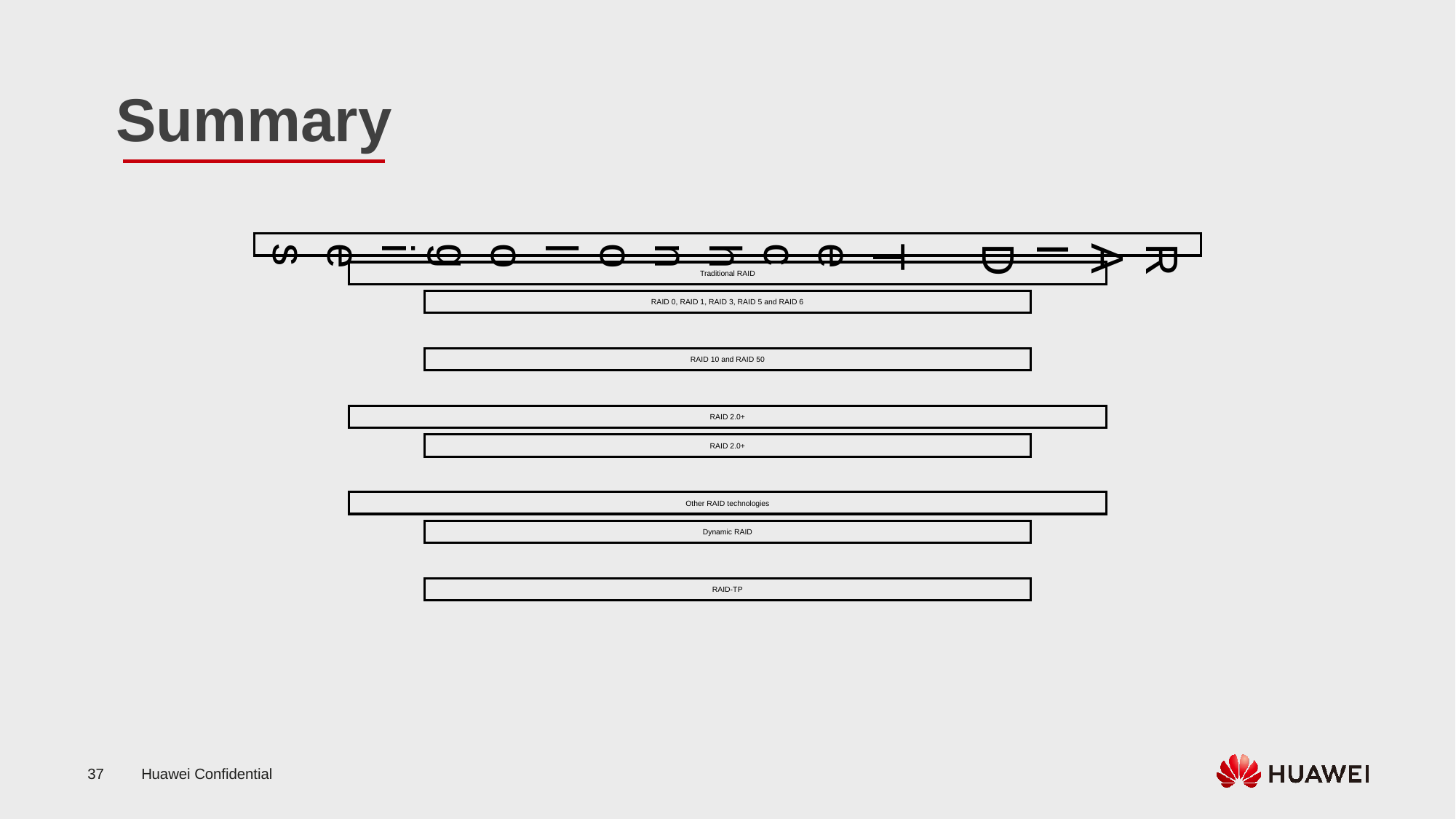

RAID Technologies
Traditional RAID
Other RAID technologies
RAID 2.0+
RAID 0, RAID 1, RAID 3, RAID 5 and RAID 6
RAID 10 and RAID 50
RAID 2.0+
Dynamic RAID
RAID-TP